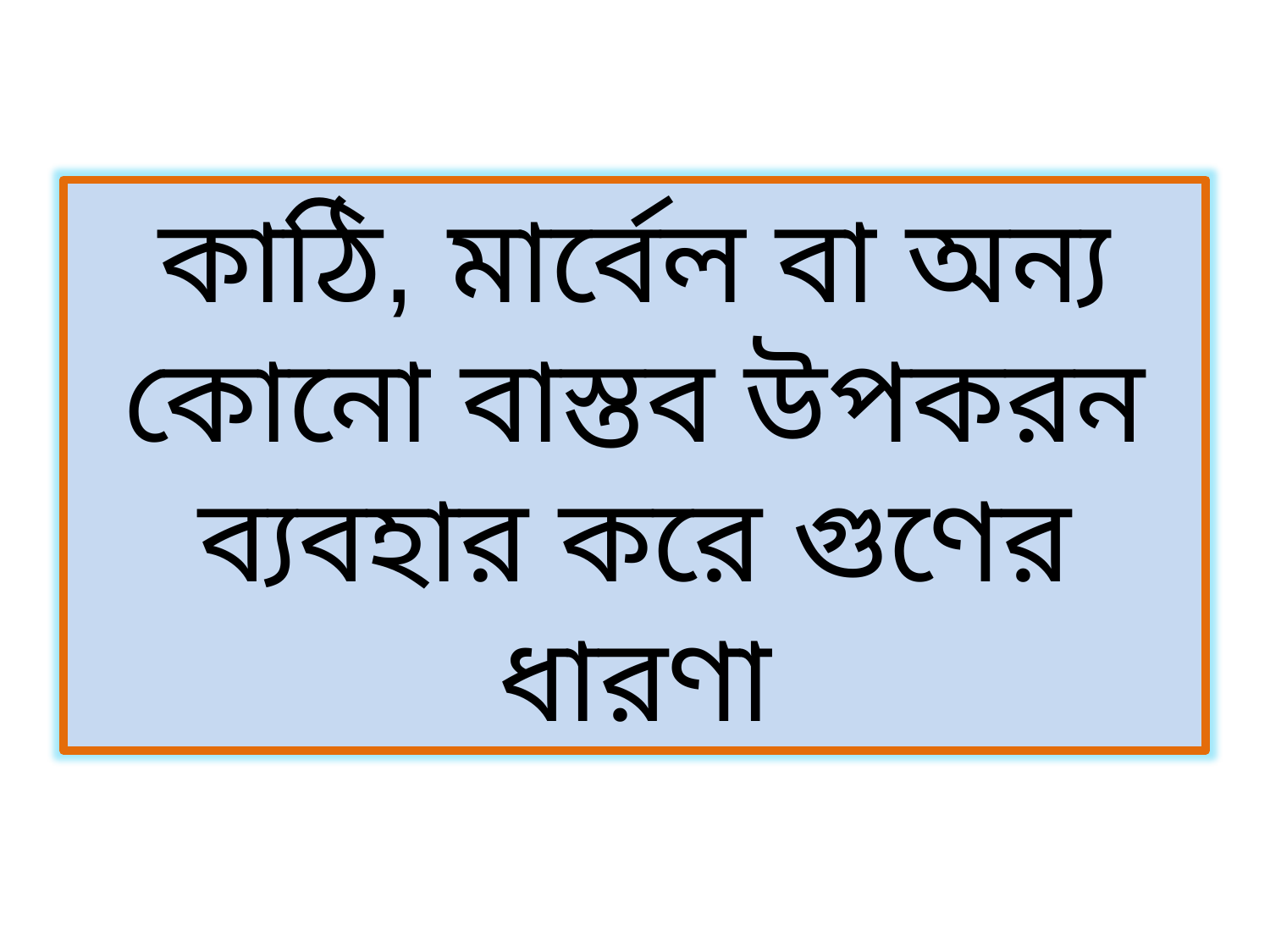

কাঠি, মার্বেল বা অন্য কোনো বাস্তব উপকরন ব্যবহার করে গুণের ধারণা